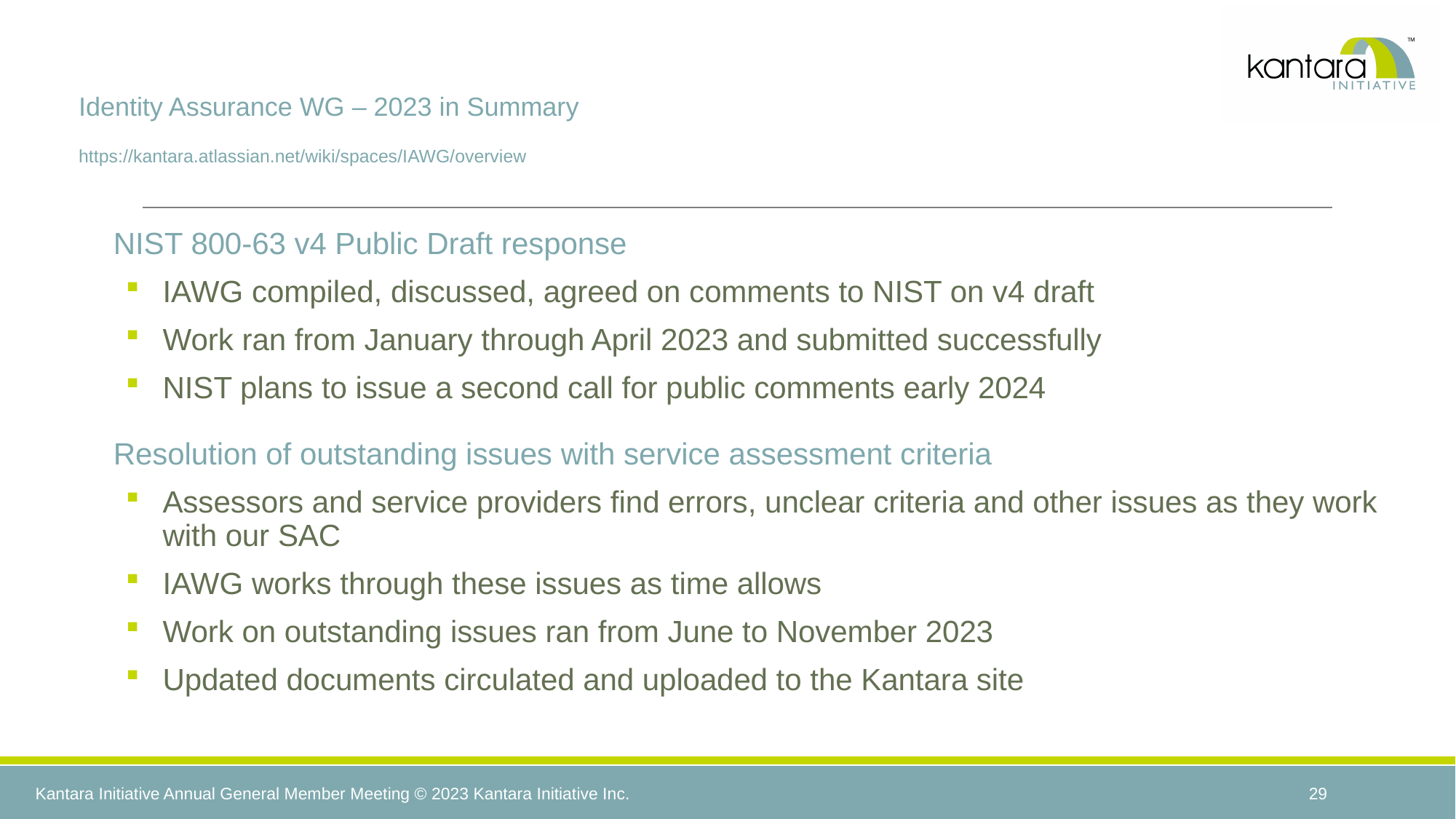

# Identity Assurance WG – 2023 in Summary https://kantara.atlassian.net/wiki/spaces/IAWG/overview
NIST 800-63 v4 Public Draft response
IAWG compiled, discussed, agreed on comments to NIST on v4 draft
Work ran from January through April 2023 and submitted successfully
NIST plans to issue a second call for public comments early 2024

Resolution of outstanding issues with service assessment criteria
Assessors and service providers find errors, unclear criteria and other issues as they work with our SAC
IAWG works through these issues as time allows
Work on outstanding issues ran from June to November 2023
Updated documents circulated and uploaded to the Kantara site
29